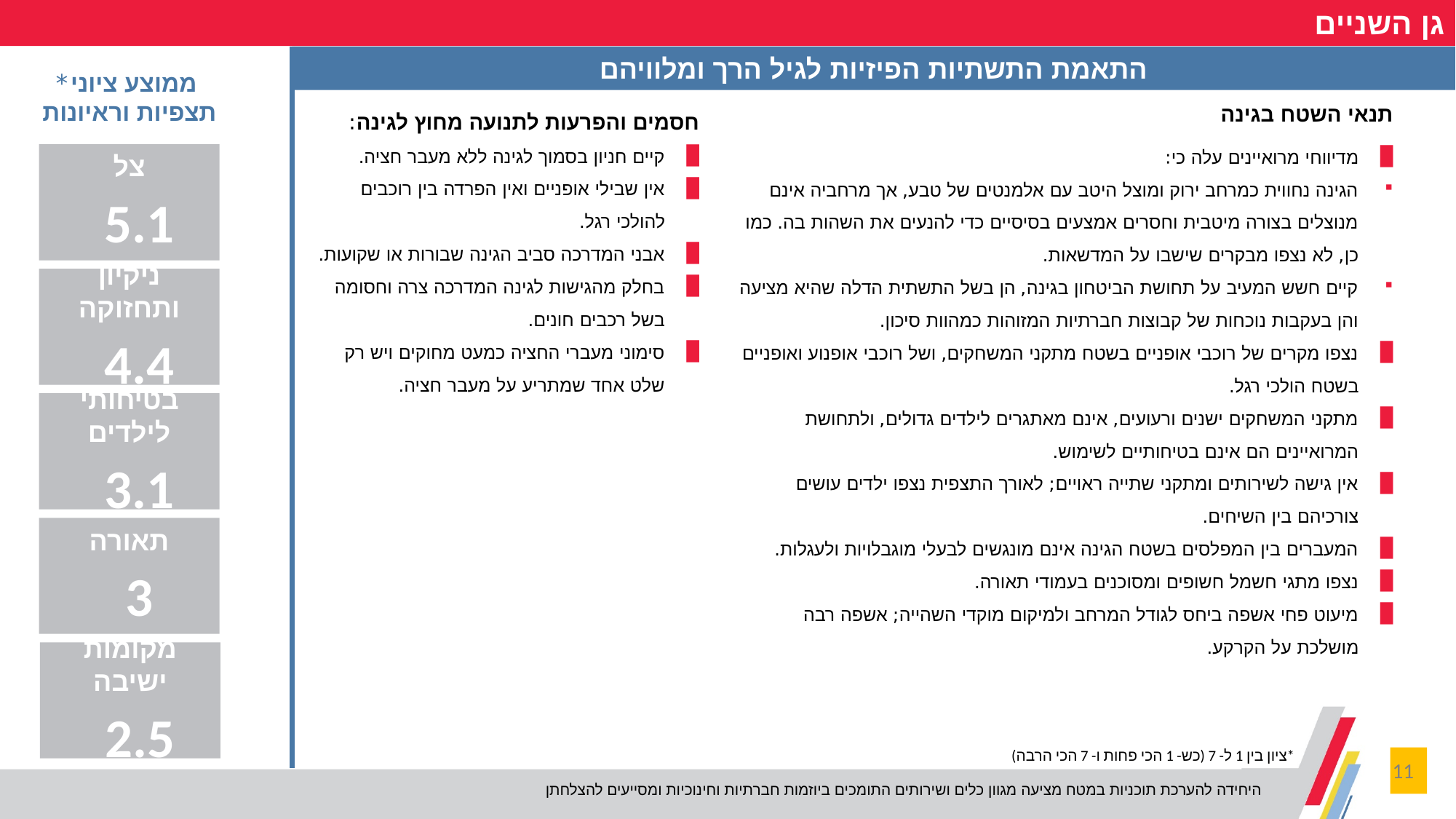

גן השניים
ממוצע ציוני* תצפיות וראיונות
צל
5.1
ניקיון ותחזוקה
4.4
בטיחותי לילדים
3.1
תאורה
3
מקומות ישיבה
2.5
התאמת התשתיות הפיזיות לגיל הרך ומלוויהם
חסמים והפרעות לתנועה מחוץ לגינה:
קיים חניון בסמוך לגינה ללא מעבר חציה.
אין שבילי אופניים ואין הפרדה בין רוכבים להולכי רגל.
אבני המדרכה סביב הגינה שבורות או שקועות.
בחלק מהגישות לגינה המדרכה צרה וחסומה בשל רכבים חונים.
סימוני מעברי החציה כמעט מחוקים ויש רק שלט אחד שמתריע על מעבר חציה.
תנאי השטח בגינה
מדיווחי מרואיינים עלה כי:
הגינה נחווית כמרחב ירוק ומוצל היטב עם אלמנטים של טבע, אך מרחביה אינם מנוצלים בצורה מיטבית וחסרים אמצעים בסיסיים כדי להנעים את השהות בה. כמו כן, לא נצפו מבקרים שישבו על המדשאות.
קיים חשש המעיב על תחושת הביטחון בגינה, הן בשל התשתית הדלה שהיא מציעה והן בעקבות נוכחות של קבוצות חברתיות המזוהות כמהוות סיכון.
נצפו מקרים של רוכבי אופניים בשטח מתקני המשחקים, ושל רוכבי אופנוע ואופניים בשטח הולכי רגל.
מתקני המשחקים ישנים ורעועים, אינם מאתגרים לילדים גדולים, ולתחושת המרואיינים הם אינם בטיחותיים לשימוש.
אין גישה לשירותים ומתקני שתייה ראויים; לאורך התצפית נצפו ילדים עושים צורכיהם בין השיחים.
המעברים בין המפלסים בשטח הגינה אינם מונגשים לבעלי מוגבלויות ולעגלות.
נצפו מתגי חשמל חשופים ומסוכנים בעמודי תאורה.
מיעוט פחי אשפה ביחס לגודל המרחב ולמיקום מוקדי השהייה; אשפה רבה מושלכת על הקרקע.
*ציון בין 1 ל- 7 (כש- 1 הכי פחות ו- 7 הכי הרבה)
11